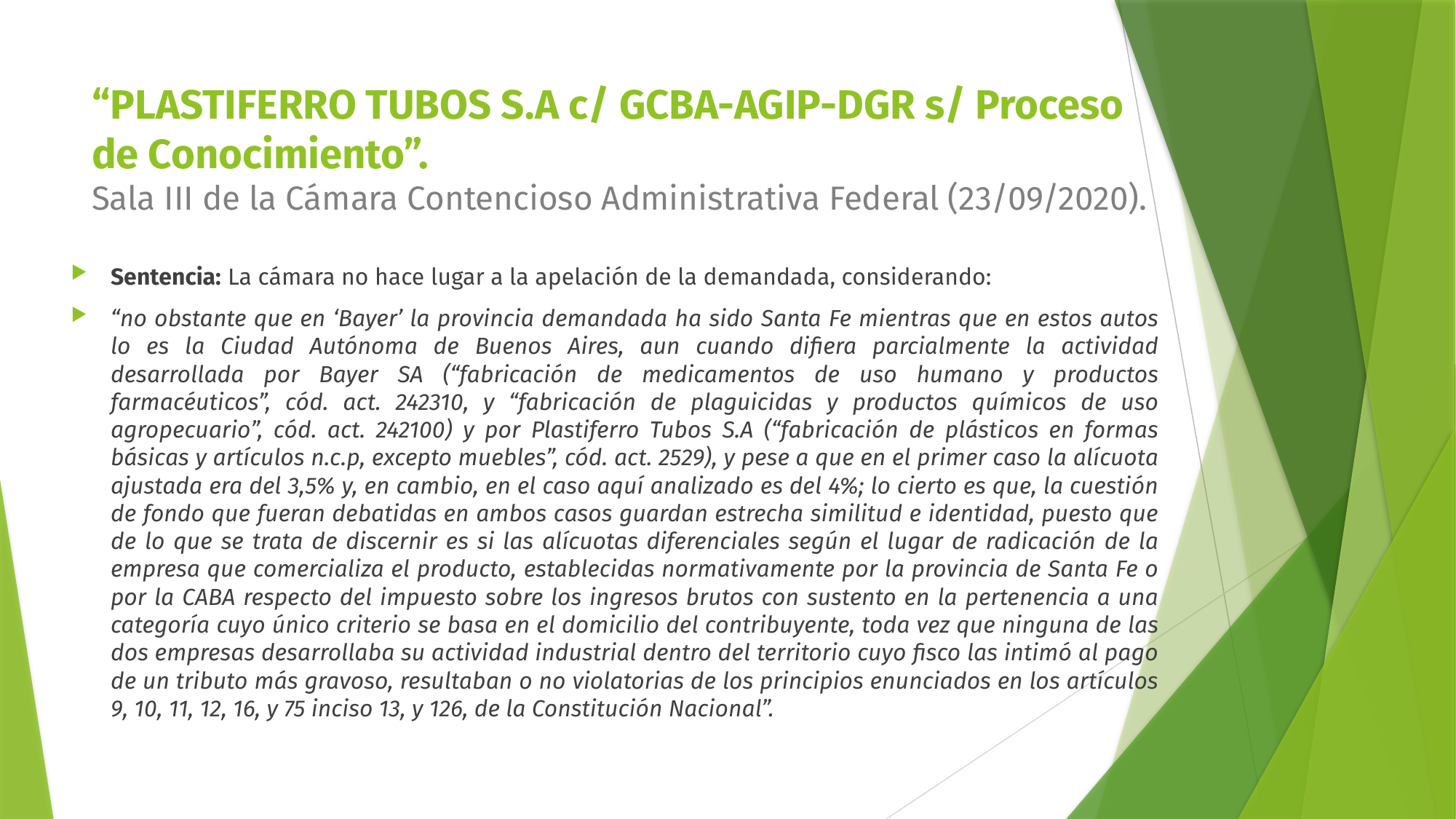

# “PLASTIFERRO TUBOS S.A c/ GCBA-AGIP-DGR s/ Proceso de Conocimiento”. Sala III de la Cámara Contencioso Administrativa Federal (23/09/2020).
Sentencia: La cámara no hace lugar a la apelación de la demandada, considerando:
“no obstante que en ‘Bayer’ la provincia demandada ha sido Santa Fe mientras que en estos autos lo es la Ciudad Autónoma de Buenos Aires, aun cuando difiera parcialmente la actividad desarrollada por Bayer SA (“fabricación de medicamentos de uso humano y productos farmacéuticos”, cód. act. 242310, y “fabricación de plaguicidas y productos químicos de uso agropecuario”, cód. act. 242100) y por Plastiferro Tubos S.A (“fabricación de plásticos en formas básicas y artículos n.c.p, excepto muebles”, cód. act. 2529), y pese a que en el primer caso la alícuota ajustada era del 3,5% y, en cambio, en el caso aquí analizado es del 4%; lo cierto es que, la cuestión de fondo que fueran debatidas en ambos casos guardan estrecha similitud e identidad, puesto que de lo que se trata de discernir es si las alícuotas diferenciales según el lugar de radicación de la empresa que comercializa el producto, establecidas normativamente por la provincia de Santa Fe o por la CABA respecto del impuesto sobre los ingresos brutos con sustento en la pertenencia a una categoría cuyo único criterio se basa en el domicilio del contribuyente, toda vez que ninguna de las dos empresas desarrollaba su actividad industrial dentro del territorio cuyo fisco las intimó al pago de un tributo más gravoso, resultaban o no violatorias de los principios enunciados en los artículos 9, 10, 11, 12, 16, y 75 inciso 13, y 126, de la Constitución Nacional”.